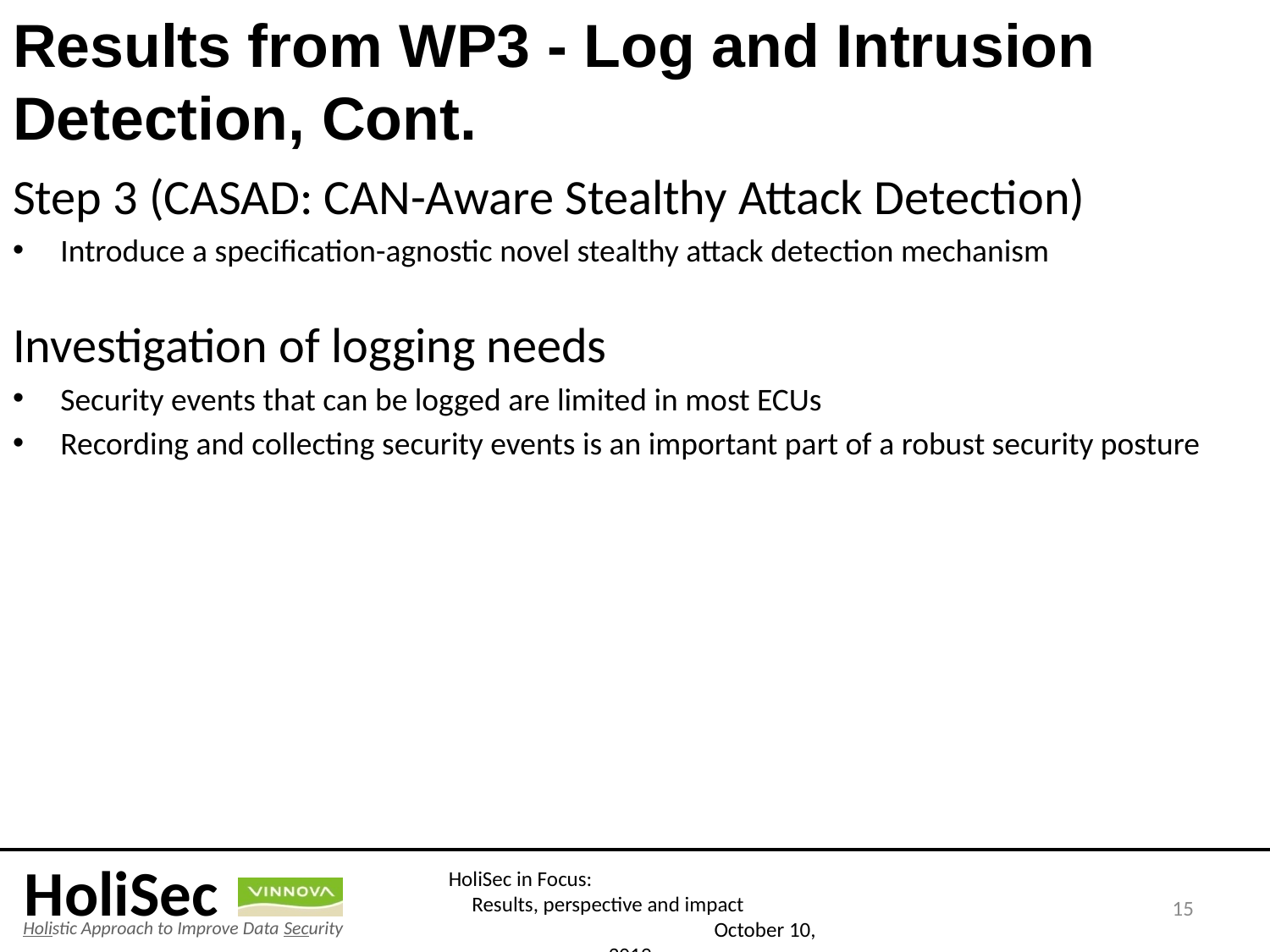

# Results from WP3 - Log and Intrusion Detection, Cont.
Step 3 (CASAD: CAN-Aware Stealthy Attack Detection)
Introduce a specification-agnostic novel stealthy attack detection mechanism

Investigation of logging needs
Security events that can be logged are limited in most ECUs
Recording and collecting security events is an important part of a robust security posture
15
HoliSec in Focus:                                                     Results, perspective and impact                                                                       October 10, 2019